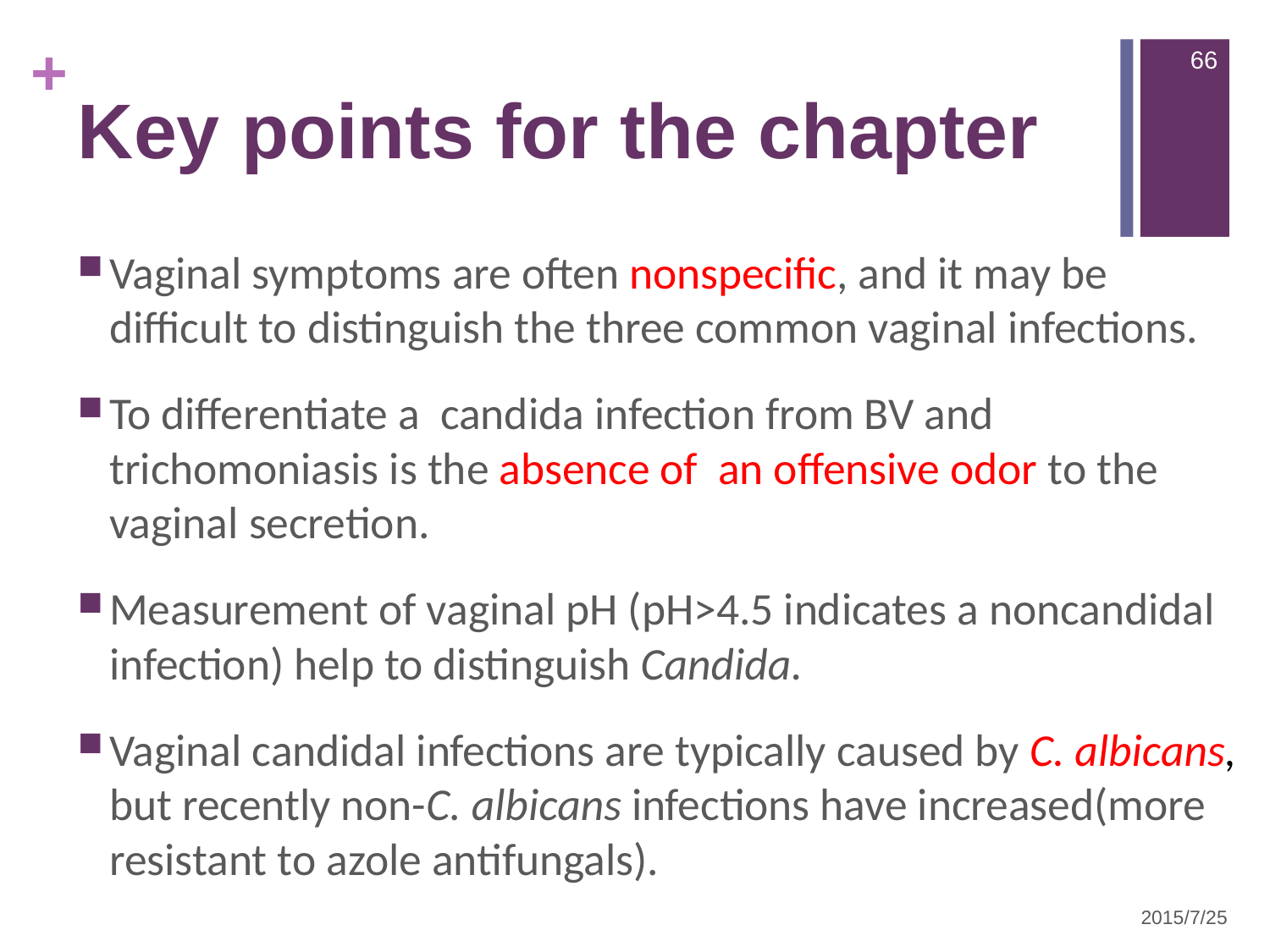

66
# Key points for the chapter
Vaginal symptoms are often nonspecific, and it may be difficult to distinguish the three common vaginal infections.
To differentiate a  candida infection from BV and trichomoniasis is the absence of  an offensive odor to the vaginal secretion.
Measurement of vaginal pH (pH>4.5 indicates a noncandidal infection) help to distinguish Candida.
Vaginal candidal infections are typically caused by C. albicans, but recently non-C. albicans infections have increased(more resistant to azole antifungals).
2015/7/25